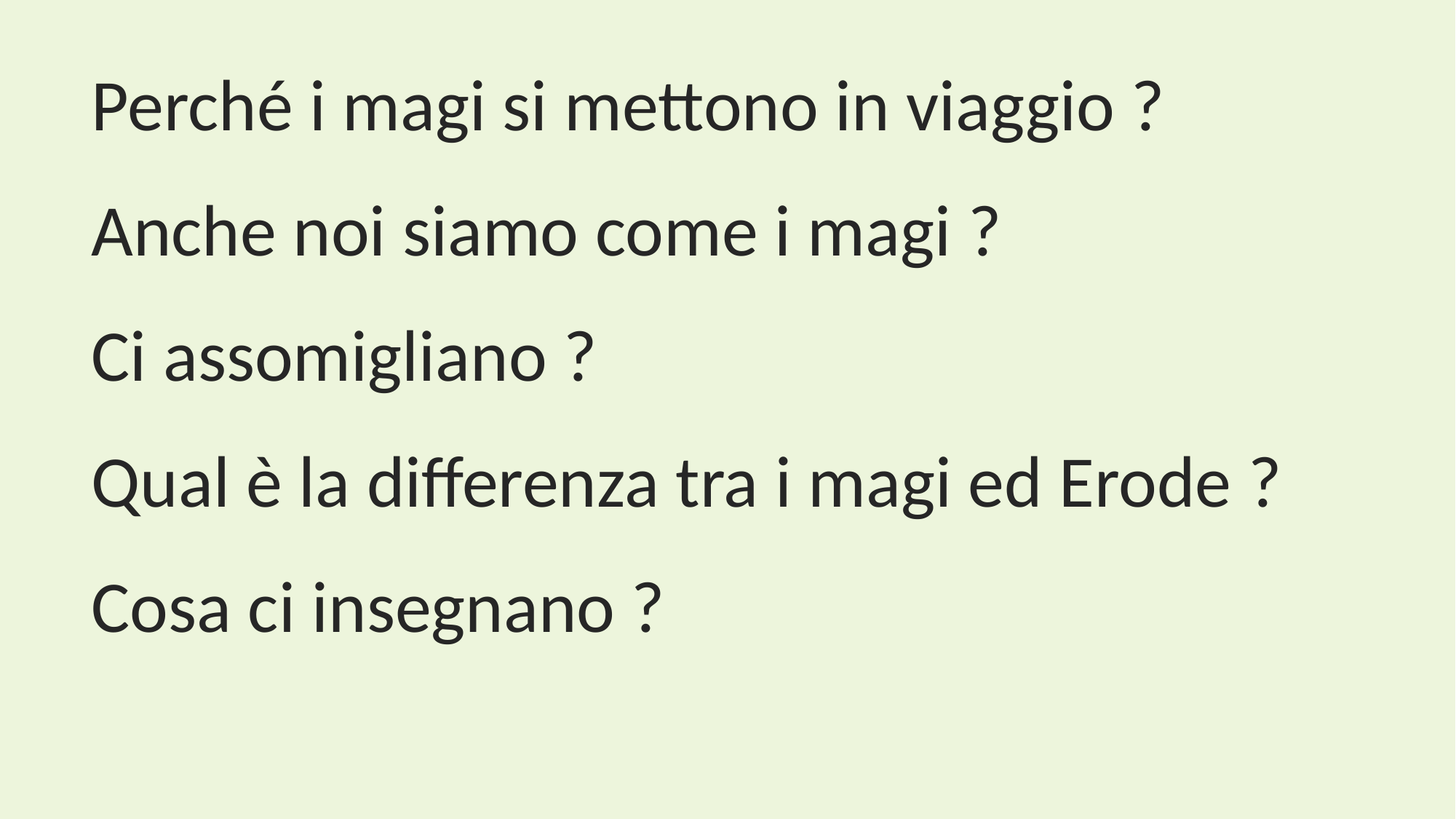

Perché i magi si mettono in viaggio ?
Anche noi siamo come i magi ?
Ci assomigliano ?
Qual è la differenza tra i magi ed Erode ?
Cosa ci insegnano ?